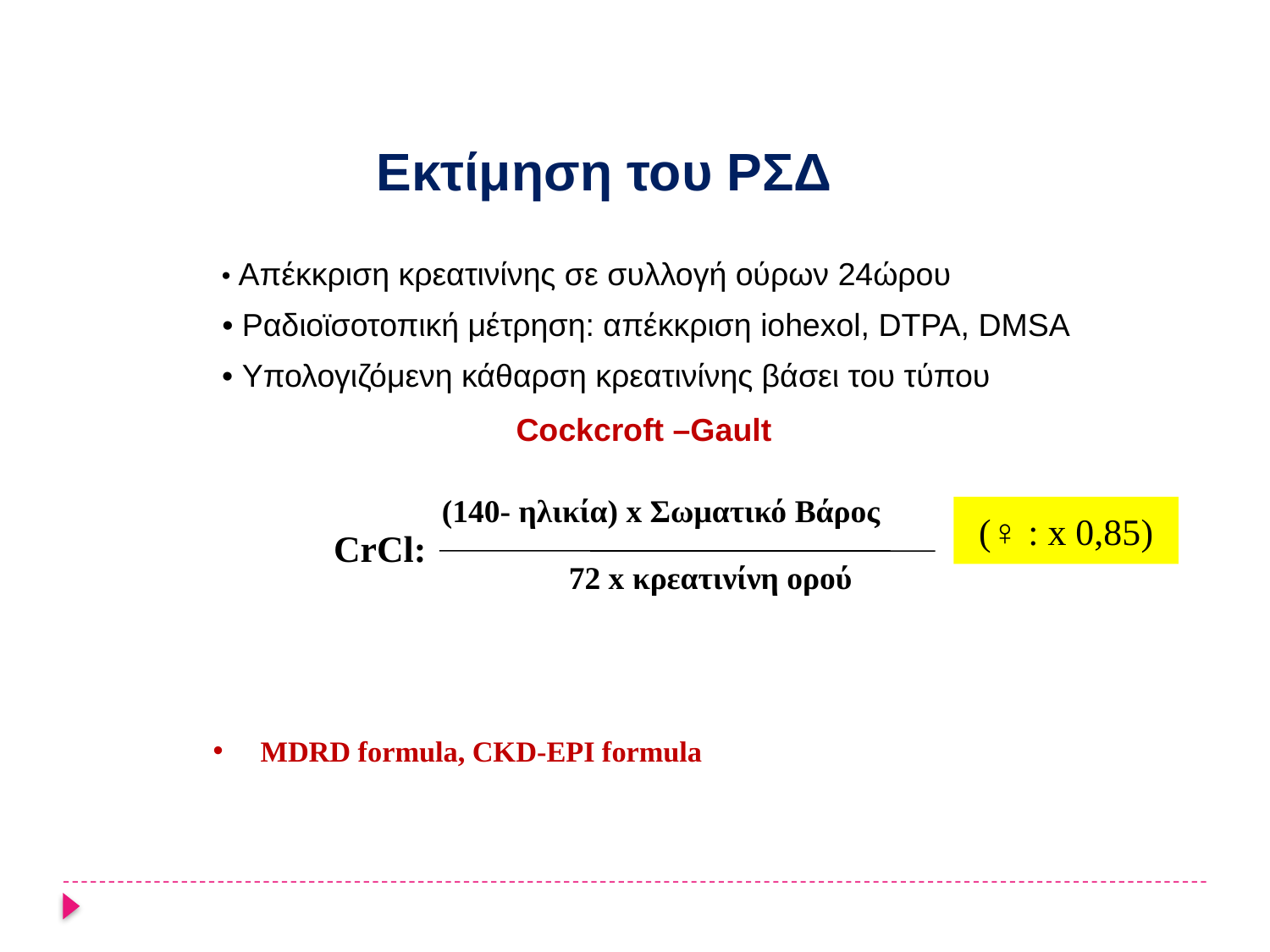

Εκτίμηση του ΡΣΔ
 • Απέκκριση κρεατινίνης σε συλλογή ούρων 24ώρου
 • Ραδιοϊσοτοπική μέτρηση: απέκκριση iohexol, DTPA, DMSA
 • Υπολογιζόμενη κάθαρση κρεατινίνης βάσει του τύπου
Cockcroft –Gault

MDRD formula, CKD-EPI formula
(140- ηλικία) x Σωματικό Βάρος
(♀ : x 0,85)
CrCl:
	72 x κρεατινίνη ορού